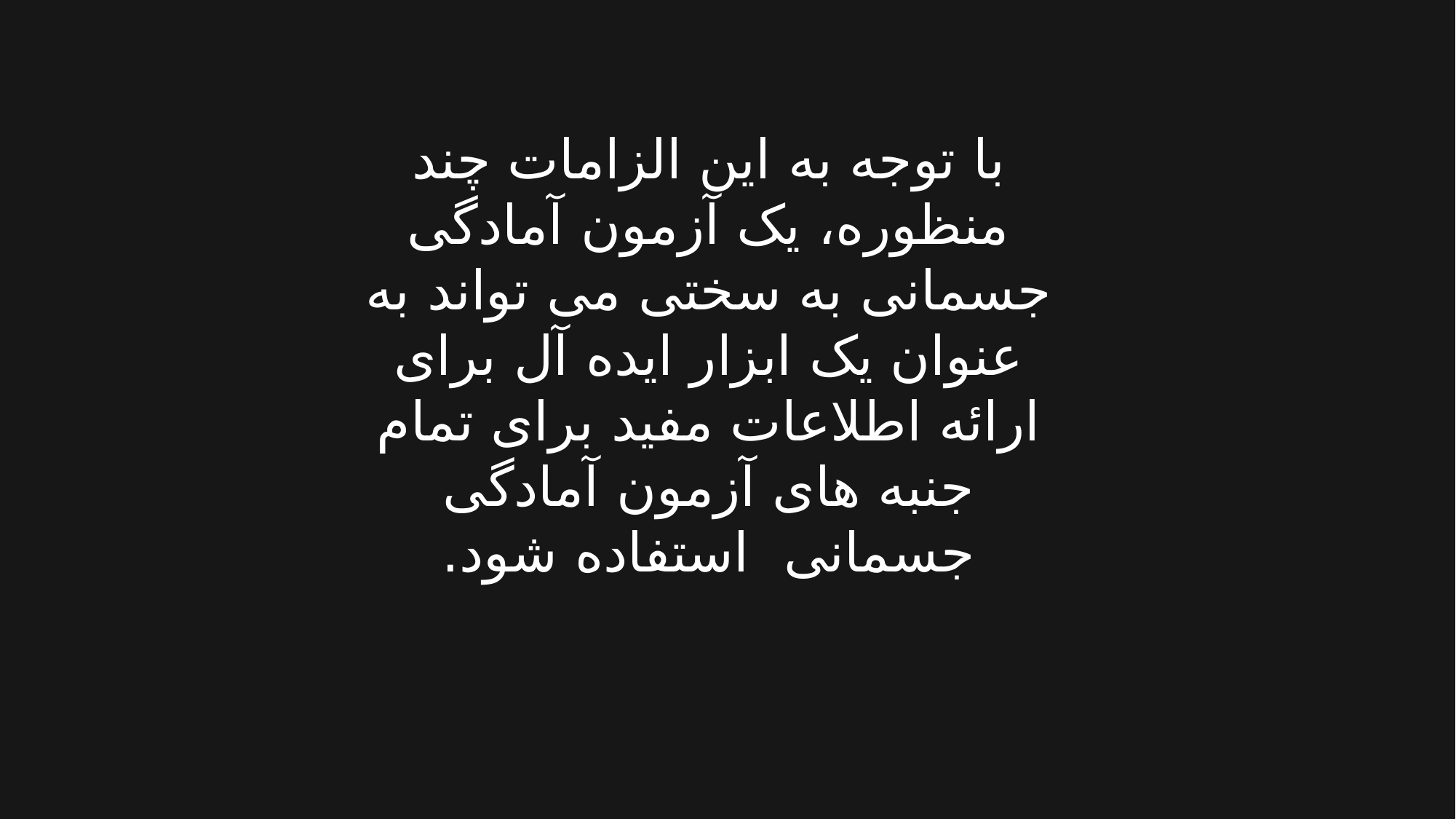

با توجه به این الزامات چند منظوره، یک آزمون آمادگی جسمانی به سختی می تواند به عنوان یک ابزار ایده آل برای ارائه اطلاعات مفید برای تمام جنبه های آزمون آمادگی جسمانی  استفاده شود.